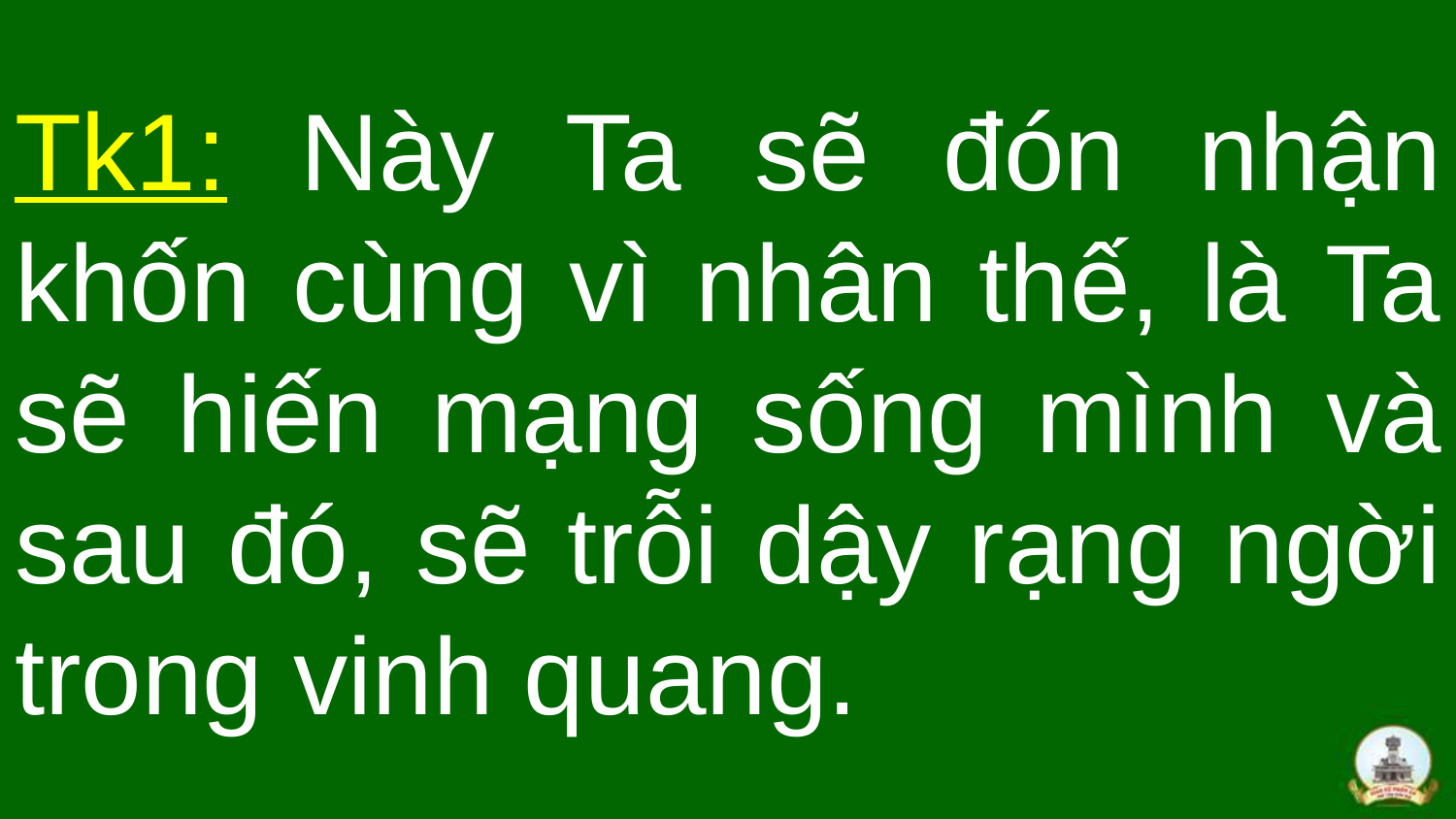

# Tk1: Này Ta sẽ đón nhận khốn cùng vì nhân thế, là Ta sẽ hiến mạng sống mình và sau đó, sẽ trỗi dậy rạng ngời trong vinh quang.